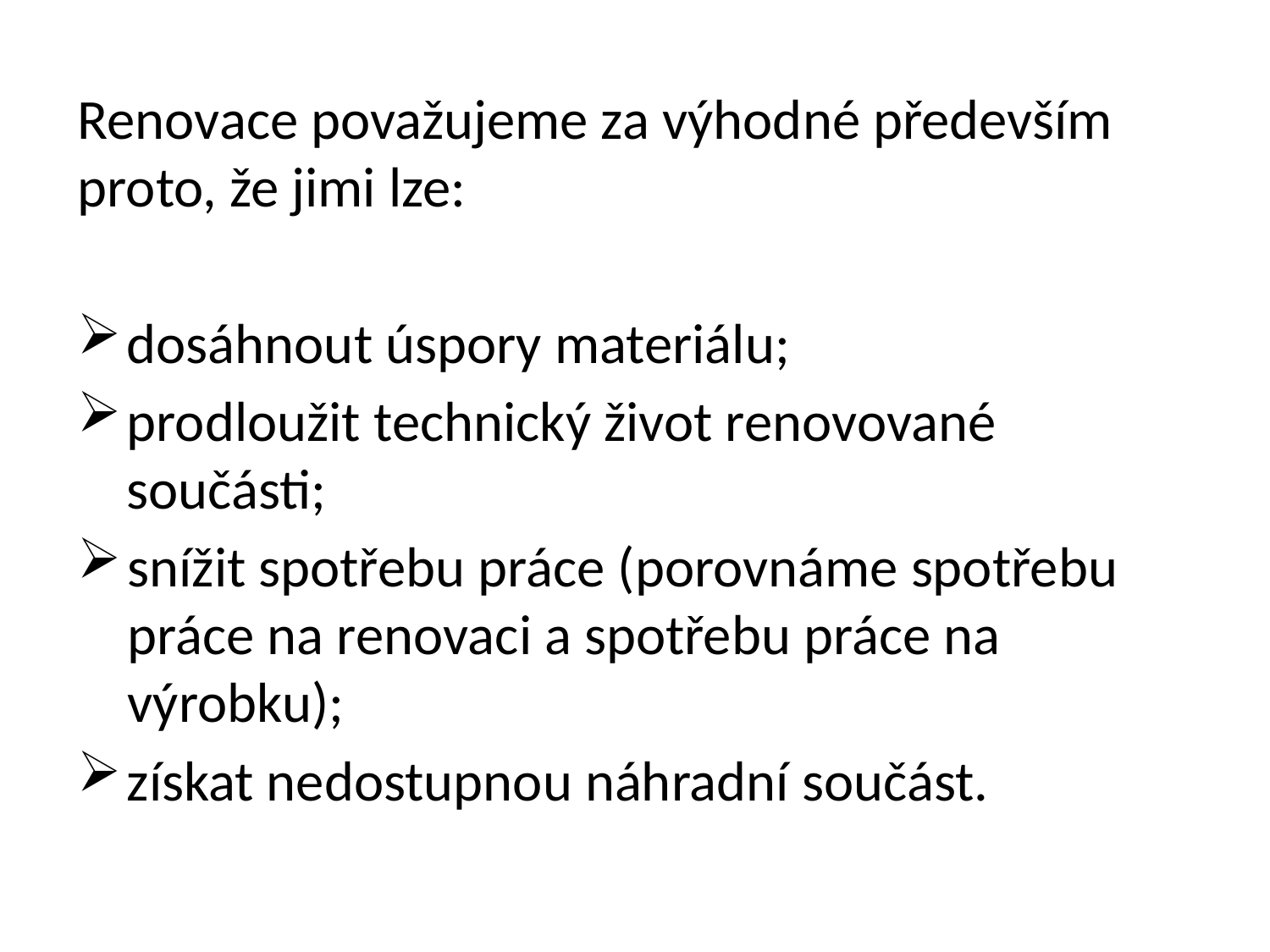

Renovace považujeme za výhodné především proto, že jimi lze:

dosáhnout úspory materiálu;
prodloužit technický život renovované součásti;
snížit spotřebu práce (porovnáme spotřebu práce na renovaci a spotřebu práce na výrobku);
získat nedostupnou náhradní součást.